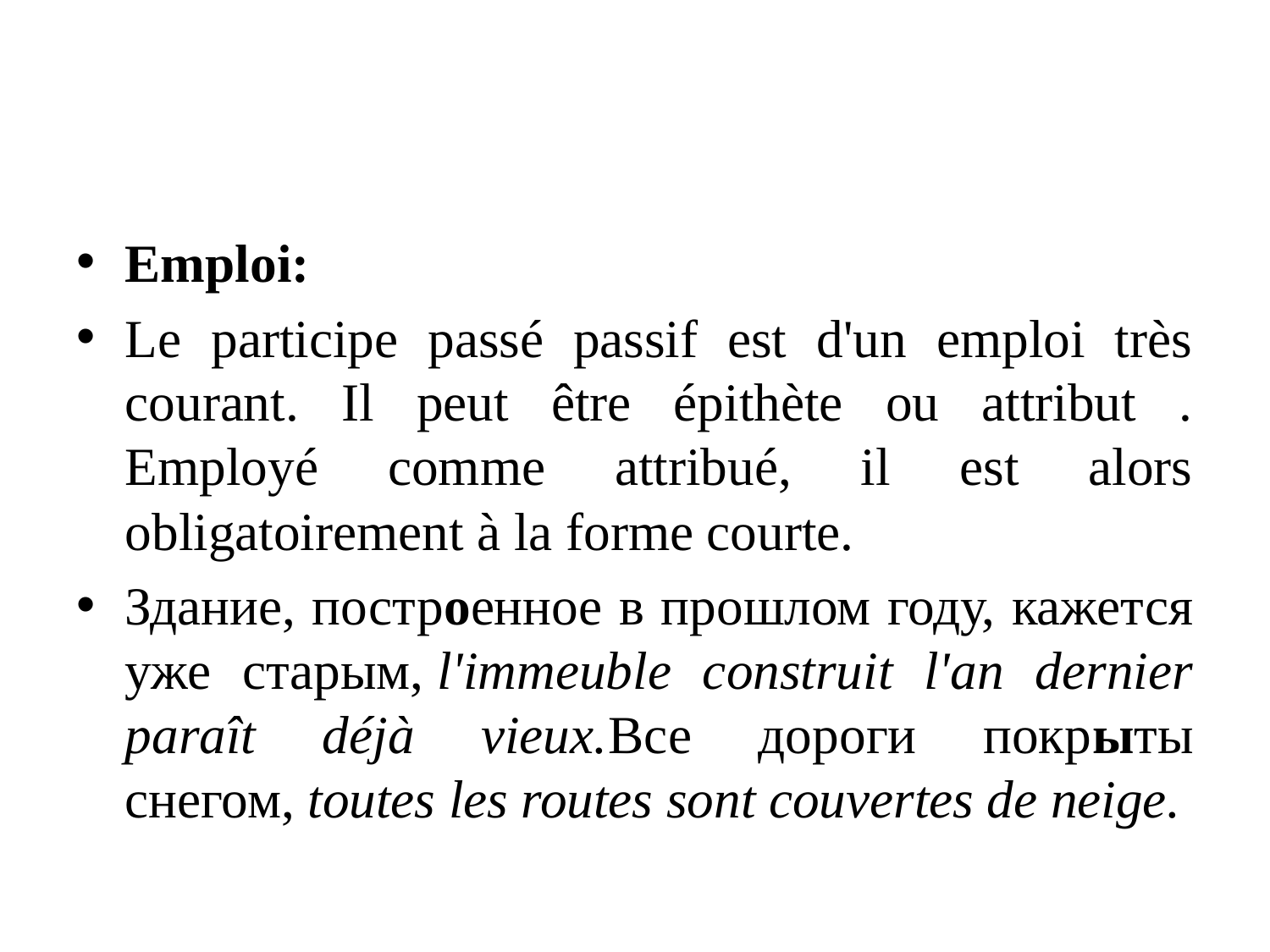

#
Emploi:
Le participe passé passif est d'un emploi très courant. Il peut être épithète ou attribut .
Employé comme attribué, il est alors obligatoirement à la forme courte.
Здание, построенное в прошлом году, кажется уже старым, l'immeuble construit l'an dernier paraît déjà vieux.Все дороги покрыты снегом, toutes les routes sont couvertes de neige.